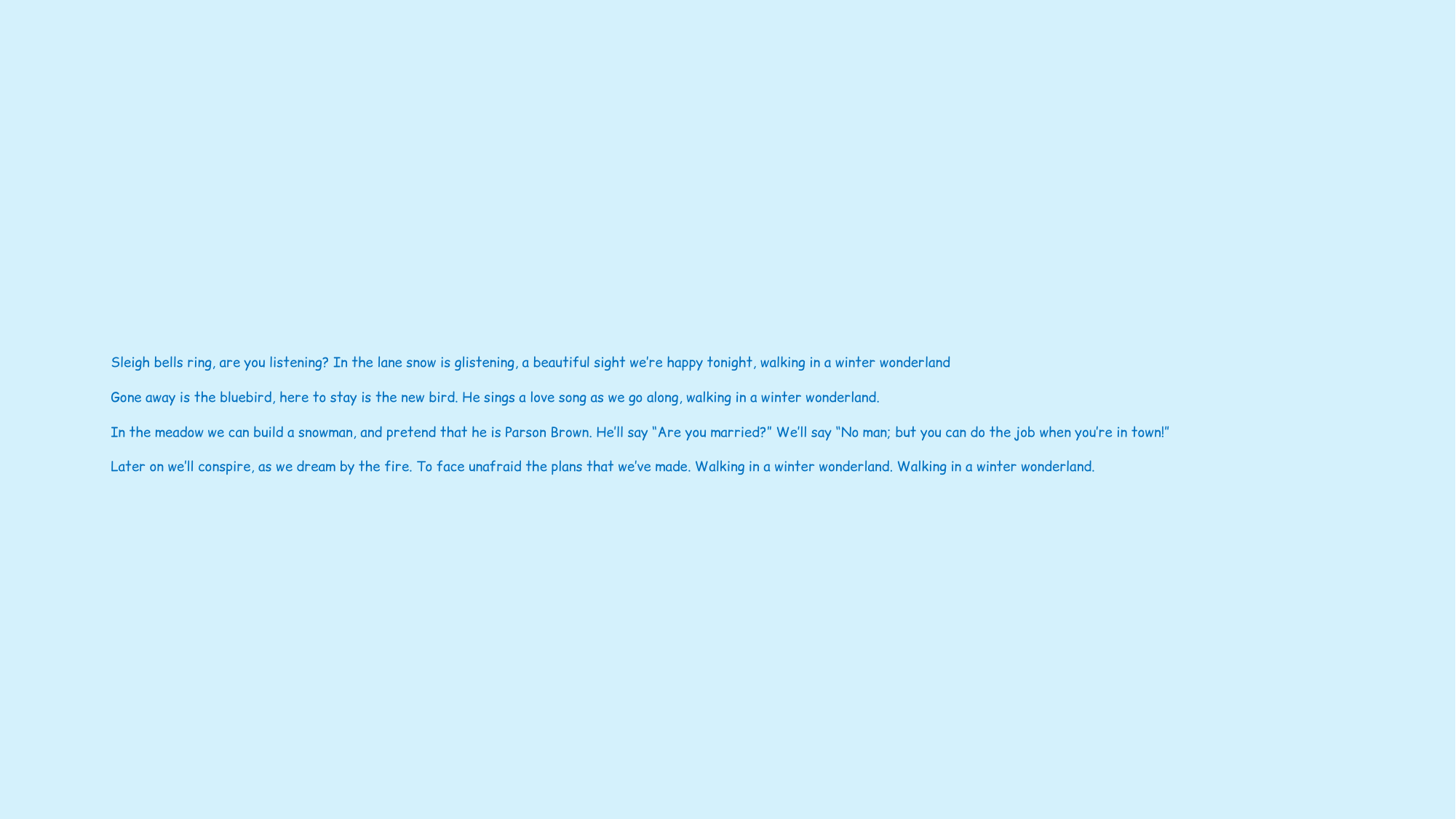

# Sleigh bells ring, are you listening? In the lane snow is glistening, a beautiful sight we’re happy tonight, walking in a winter wonderland   Gone away is the bluebird, here to stay is the new bird. He sings a love song as we go along, walking in a winter wonderland.   In the meadow we can build a snowman, and pretend that he is Parson Brown. He’ll say “Are you married?” We’ll say “No man; but you can do the job when you’re in town!”   Later on we’ll conspire, as we dream by the fire. To face unafraid the plans that we’ve made. Walking in a winter wonderland. Walking in a winter wonderland.